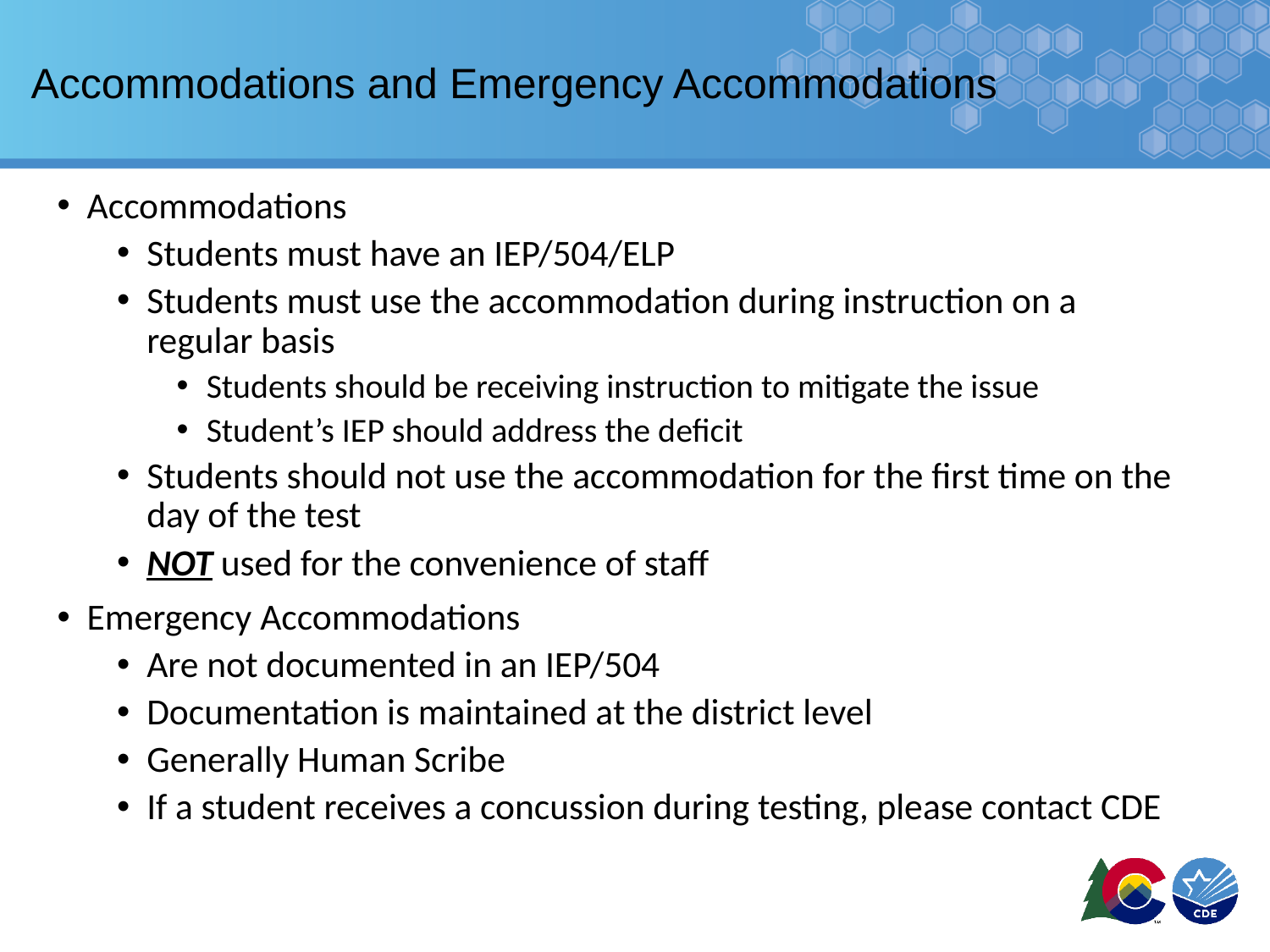

# Accommodations and Emergency Accommodations
Accommodations
Students must have an IEP/504/ELP
Students must use the accommodation during instruction on a regular basis
Students should be receiving instruction to mitigate the issue
Student’s IEP should address the deficit
Students should not use the accommodation for the first time on the day of the test
NOT used for the convenience of staff
Emergency Accommodations
Are not documented in an IEP/504
Documentation is maintained at the district level
Generally Human Scribe
If a student receives a concussion during testing, please contact CDE